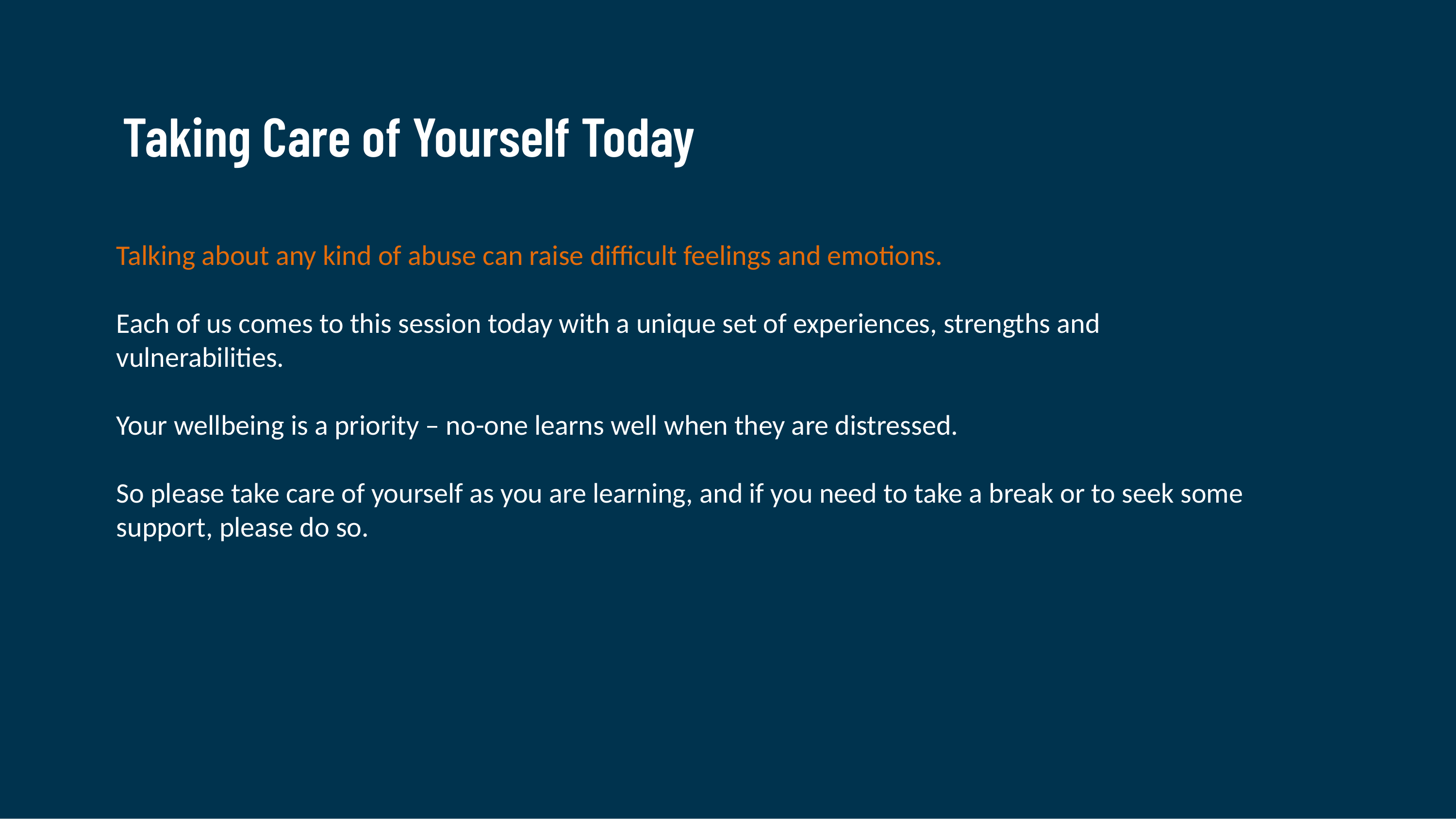

Taking Care of Yourself Today
Talking about any kind of abuse can raise difficult feelings and emotions.

Each of us comes to this session today with a unique set of experiences, strengths and vulnerabilities.

Your wellbeing is a priority – no-one learns well when they are distressed.

So please take care of yourself as you are learning, and if you need to take a break or to seek some support, please do so.